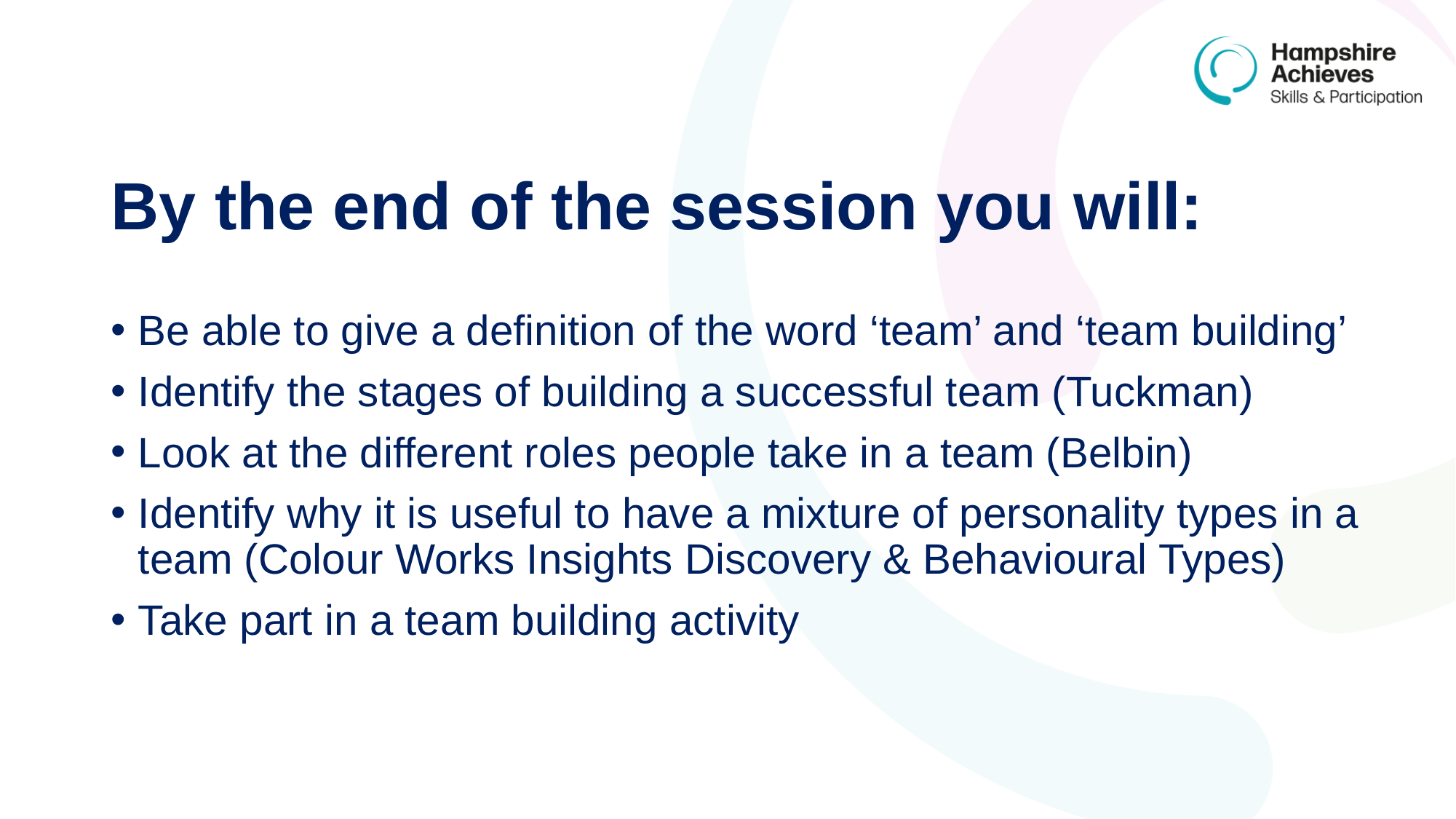

# By the end of the session you will:
Be able to give a definition of the word ‘team’ and ‘team building’
Identify the stages of building a successful team (Tuckman)
Look at the different roles people take in a team (Belbin)
Identify why it is useful to have a mixture of personality types in a team (Colour Works Insights Discovery & Behavioural Types)
Take part in a team building activity